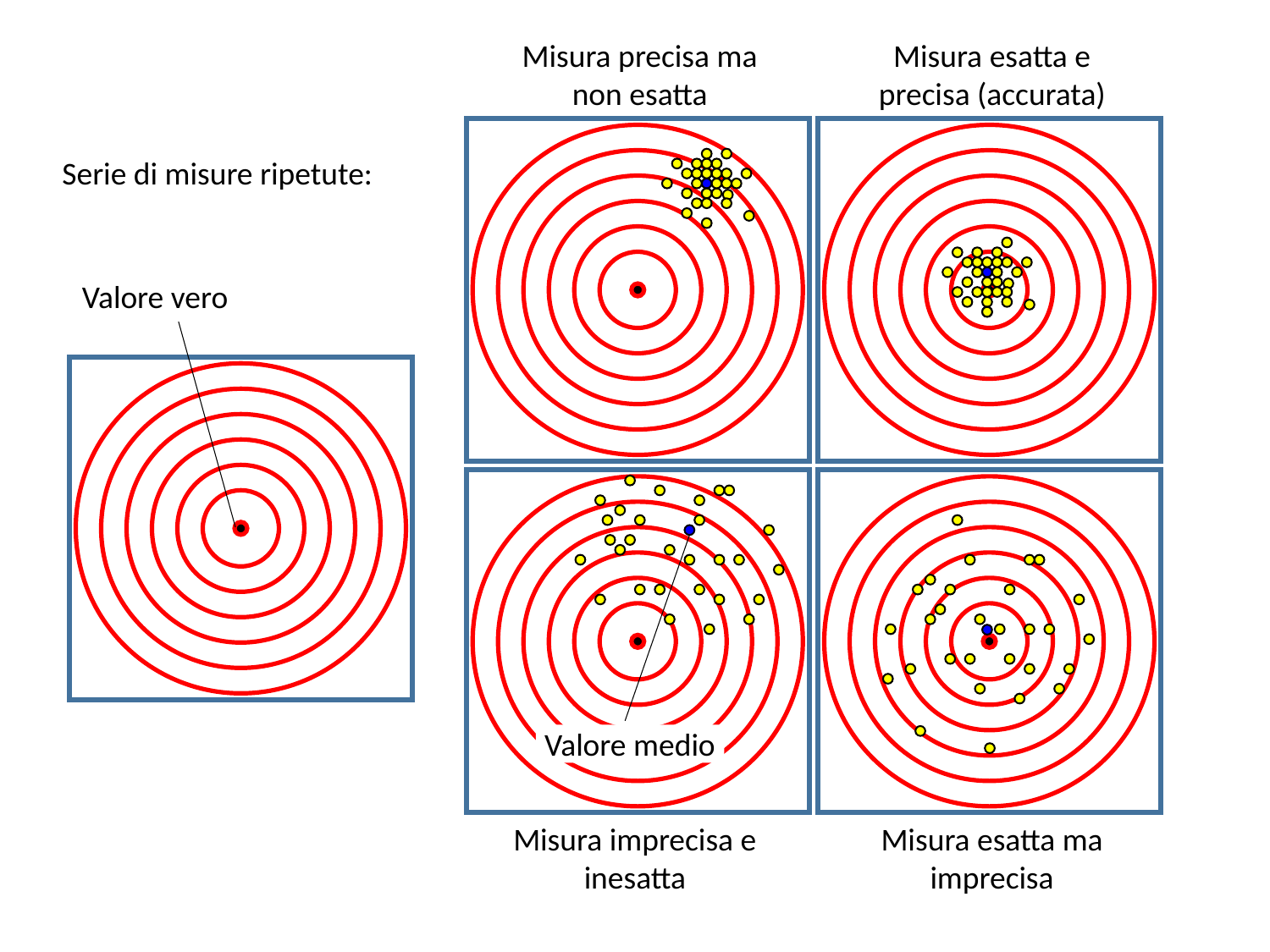

Misura precisa ma non esatta
Misura esatta e precisa (accurata)

Serie di misure ripetute:

Valore vero

Valore medio

Misura imprecisa e inesatta
Misura esatta ma imprecisa